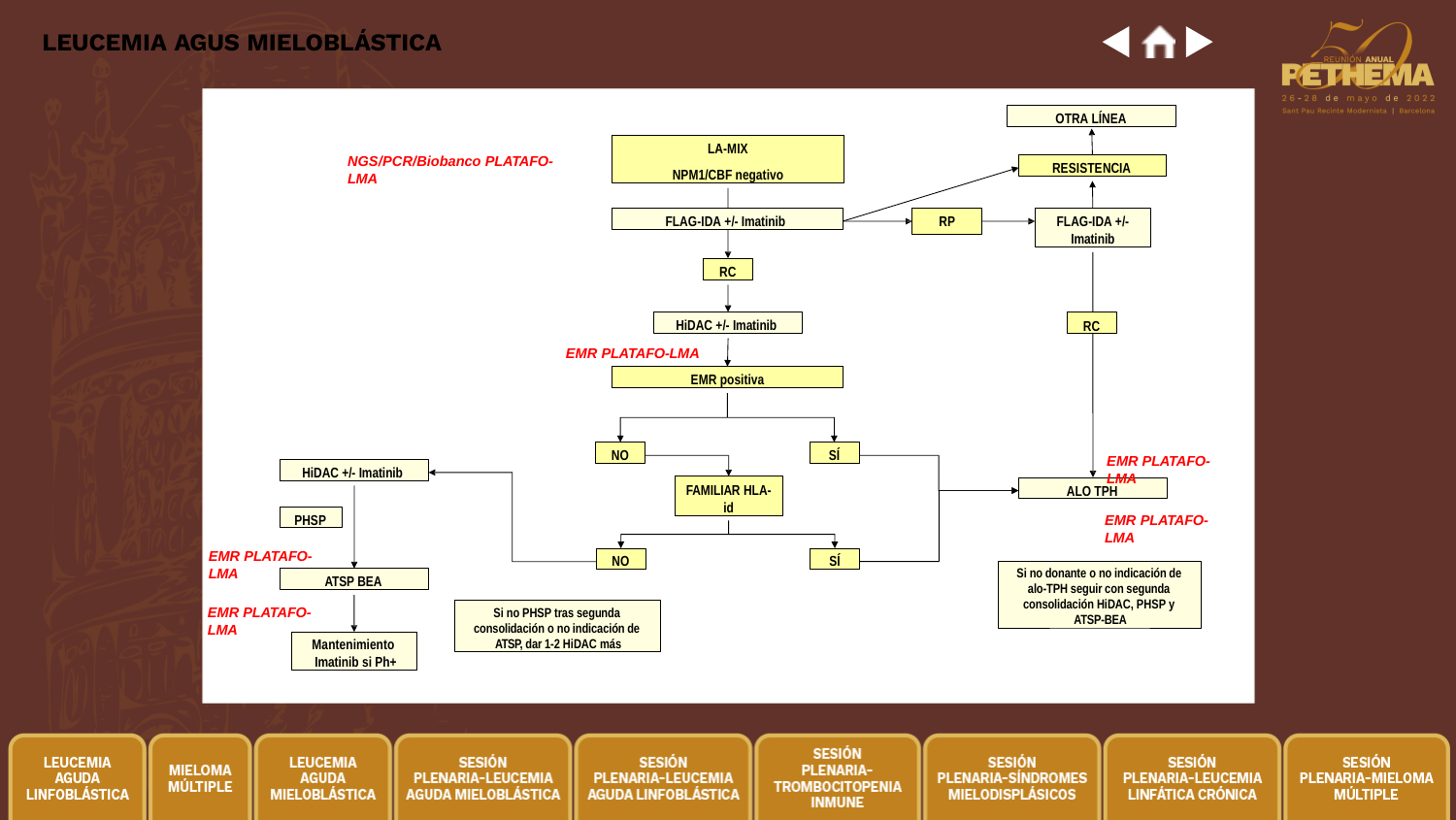

# LEUCEMIA AGUS MIELOBLÁSTICA
OTRA LÍNEA

LA-MIX
NPM1/CBF negativo
NGS/PCR/Biobanco PLATAFO-LMA
RESISTENCIA

FLAG-IDA +/- Imatinib
FLAG-IDA +/-
Imatinib
RP

RC

HiDAC +/- Imatinib
RC

EMR PLATAFO-LMA
EMR positiva

NO
SÍ
EMR PLATAFO-LMA

HiDAC +/- Imatinib

FAMILIAR HLA-
id
ALO TPH

PHSP
EMR PLATAFO-LMA

EMR PLATAFO-LMA
NO
SÍ
Si no donante o no indicación de  alo-TPH seguir con segunda  consolidación HiDAC, PHSP y  ATSP-BEA
ATSP BEA

Si no PHSP tras segunda  consolidación o no indicación de  ATSP, dar 1-2 HiDAC más
EMR PLATAFO-LMA
Mantenimiento  Imatinib si Ph+